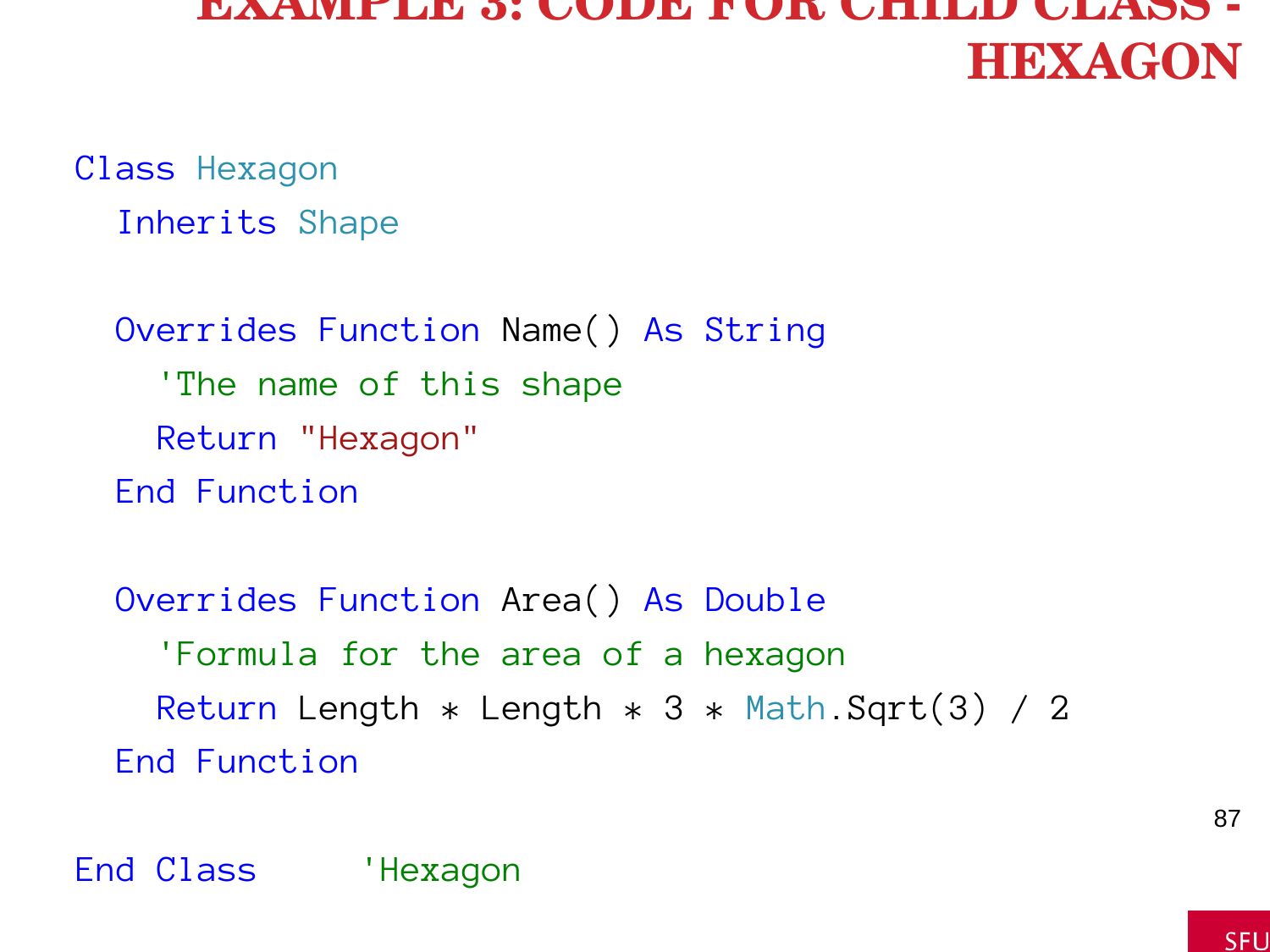

# Example 3: Code for Child Class - Hexagon
Class Hexagon
  Inherits Shape

  Overrides Function Name() As String
    'The name of this shape
    Return "Hexagon"
  End Function

  Overrides Function Area() As Double
    'Formula for the area of a hexagon
    Return Length * Length * 3 * Math.Sqrt(3) / 2
  End Function

End Class     'Hexagon

87